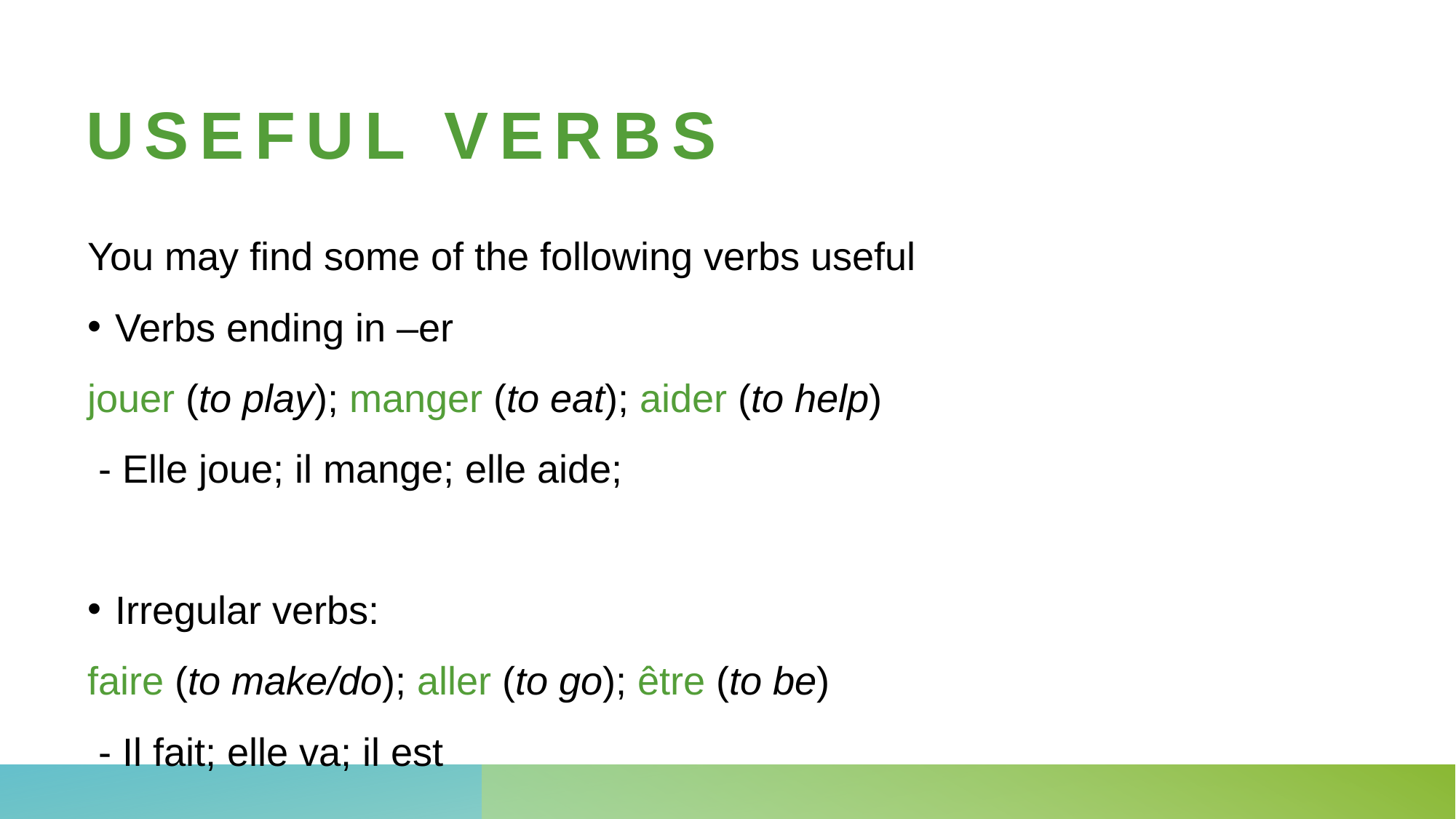

# Useful verbs
You may find some of the following verbs useful
Verbs ending in –er
jouer (to play); manger (to eat); aider (to help)
 - Elle joue; il mange; elle aide;

Irregular verbs:
faire (to make/do); aller (to go); être (to be)
 - Il fait; elle va; il est